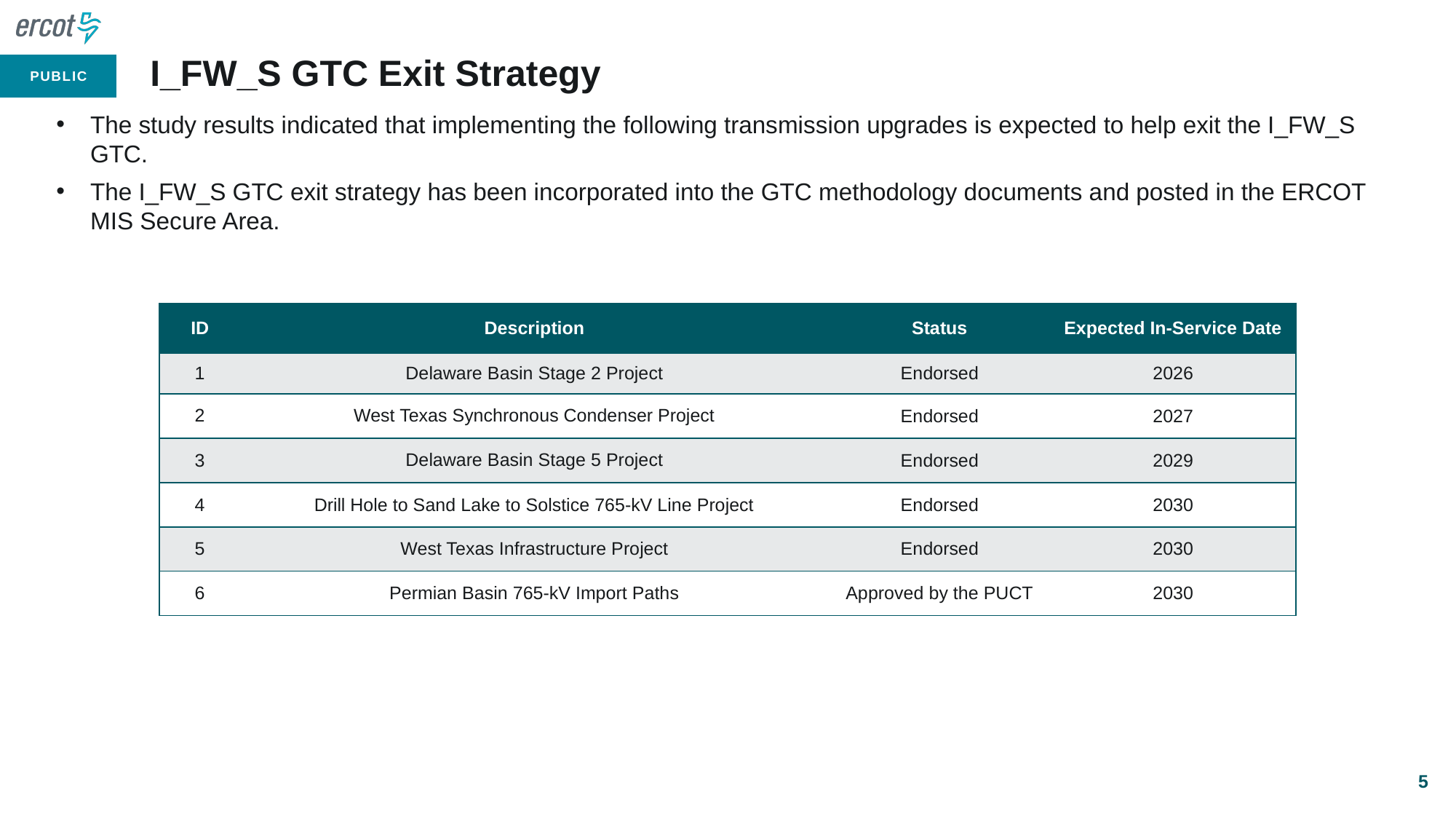

# I_FW_S GTC Exit Strategy
The study results indicated that implementing the following transmission upgrades is expected to help exit the I_FW_S GTC.
The I_FW_S GTC exit strategy has been incorporated into the GTC methodology documents and posted in the ERCOT MIS Secure Area.

| ID | Description | Status | Expected In-Service Date |
| --- | --- | --- | --- |
| 1 | Delaware Basin Stage 2 Project | Endorsed | 2026 |
| 2 | West Texas Synchronous Condenser Project | Endorsed | 2027 |
| 3 | Delaware Basin Stage 5 Project | Endorsed | 2029 |
| 4 | Drill Hole to Sand Lake to Solstice 765-kV Line Project | Endorsed | 2030 |
| 5 | West Texas Infrastructure Project | Endorsed | 2030 |
| 6 | Permian Basin 765-kV Import Paths | Approved by the PUCT | 2030 |
5